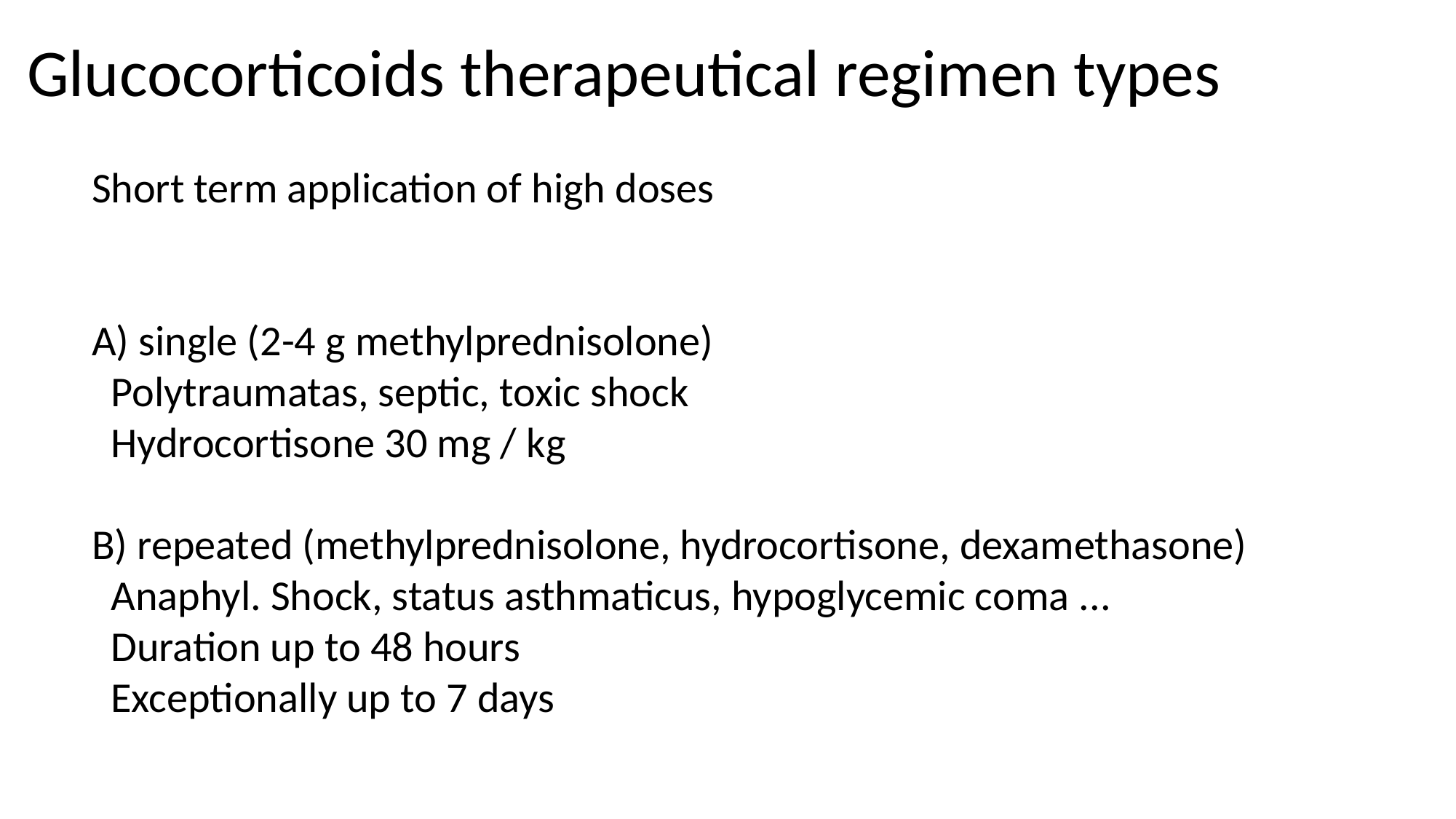

Glucocorticoids therapeutical regimen types
Short term application of high doses

A) single (2-4 g methylprednisolone)
  Polytraumatas, septic, toxic shock
  Hydrocortisone 30 mg / kg

B) repeated (methylprednisolone, hydrocortisone, dexamethasone)
  Anaphyl. Shock, status asthmaticus, hypoglycemic coma ...
  Duration up to 48 hours
  Exceptionally up to 7 days